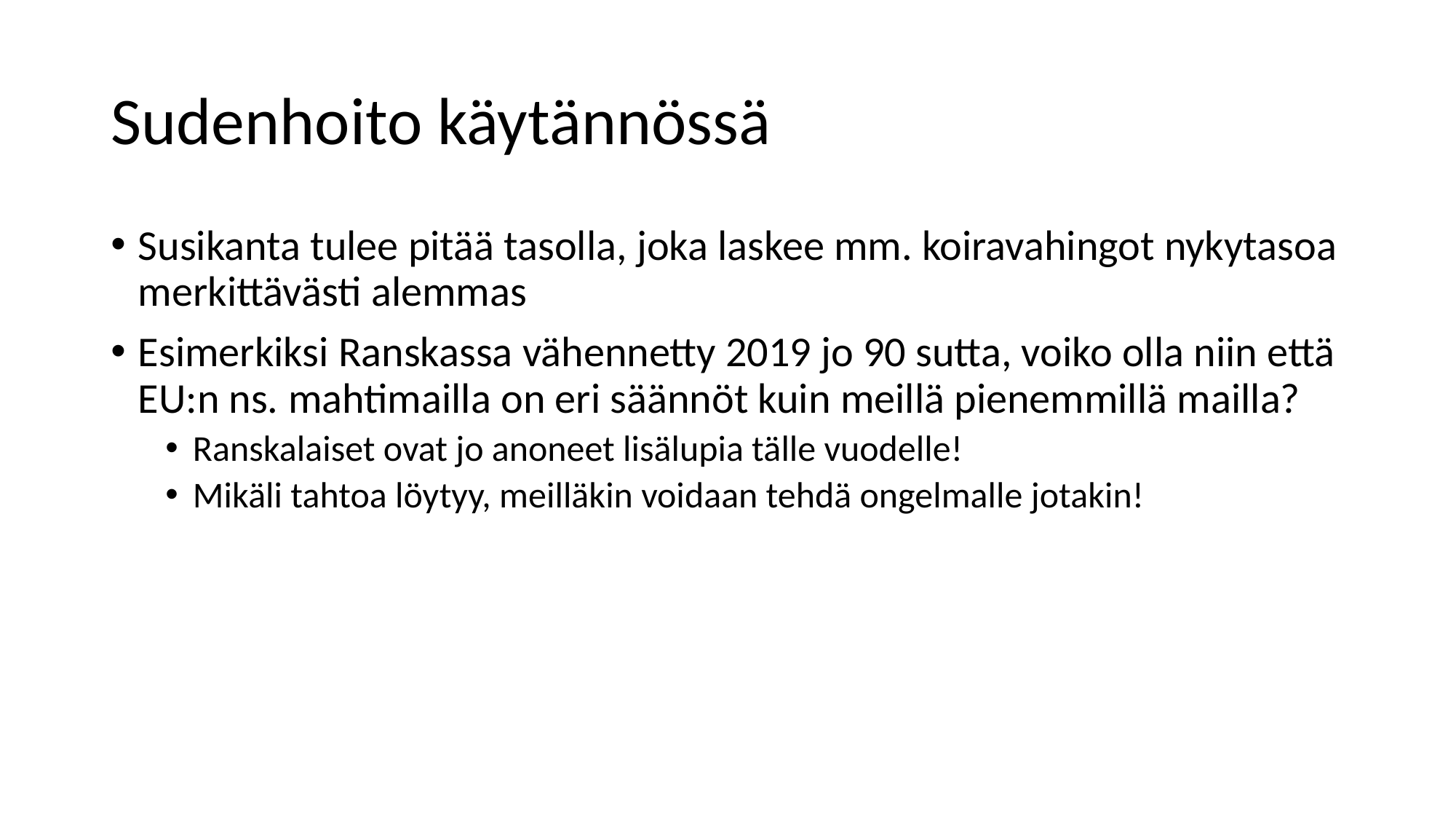

# Sudenhoito käytännössä
Susikanta tulee pitää tasolla, joka laskee mm. koiravahingot nykytasoa merkittävästi alemmas
Esimerkiksi Ranskassa vähennetty 2019 jo 90 sutta, voiko olla niin että EU:n ns. mahtimailla on eri säännöt kuin meillä pienemmillä mailla?
Ranskalaiset ovat jo anoneet lisälupia tälle vuodelle!
Mikäli tahtoa löytyy, meilläkin voidaan tehdä ongelmalle jotakin!